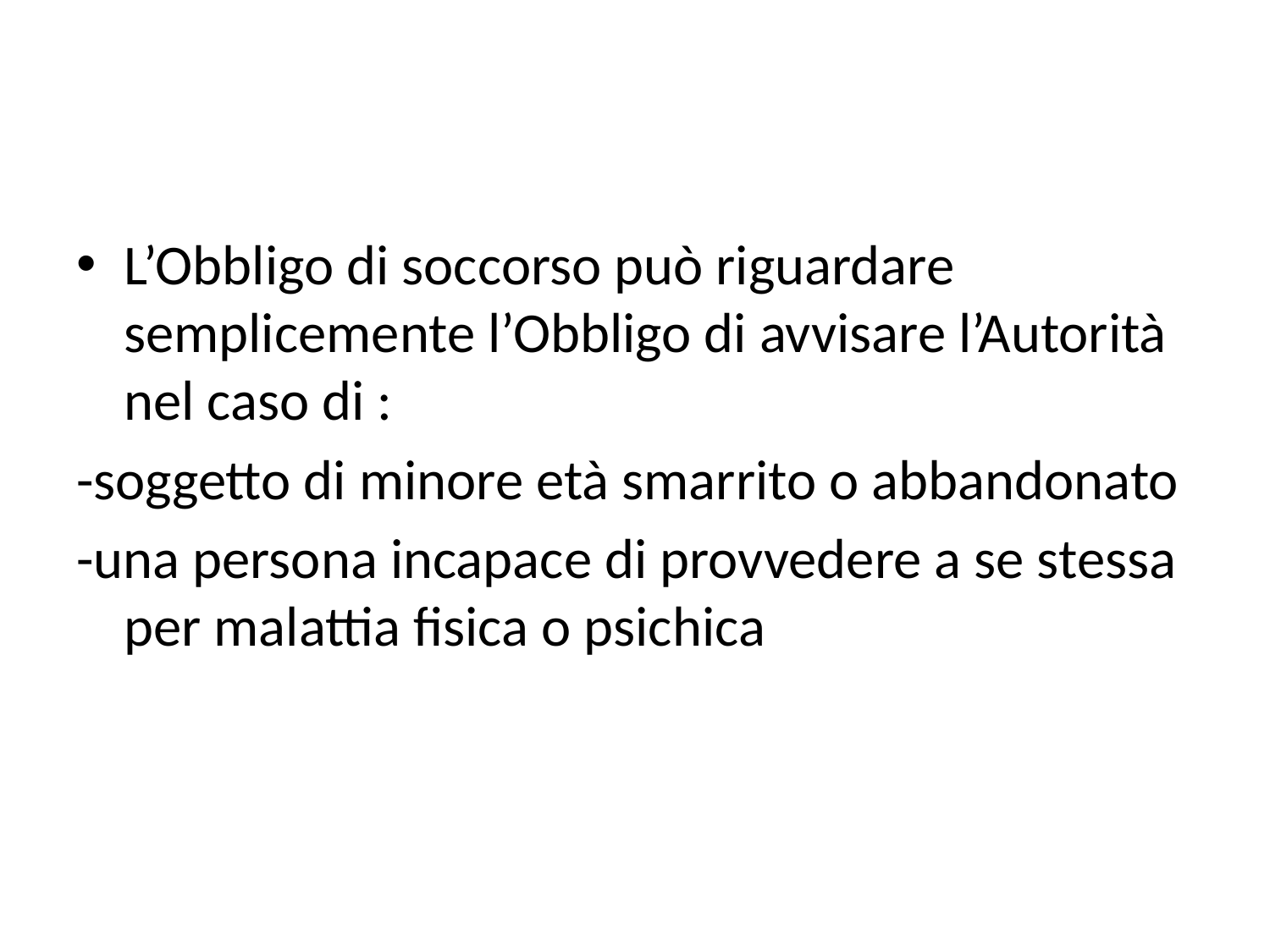

#
L’Obbligo di soccorso può riguardare semplicemente l’Obbligo di avvisare l’Autorità nel caso di :
-soggetto di minore età smarrito o abbandonato
-una persona incapace di provvedere a se stessa per malattia fisica o psichica